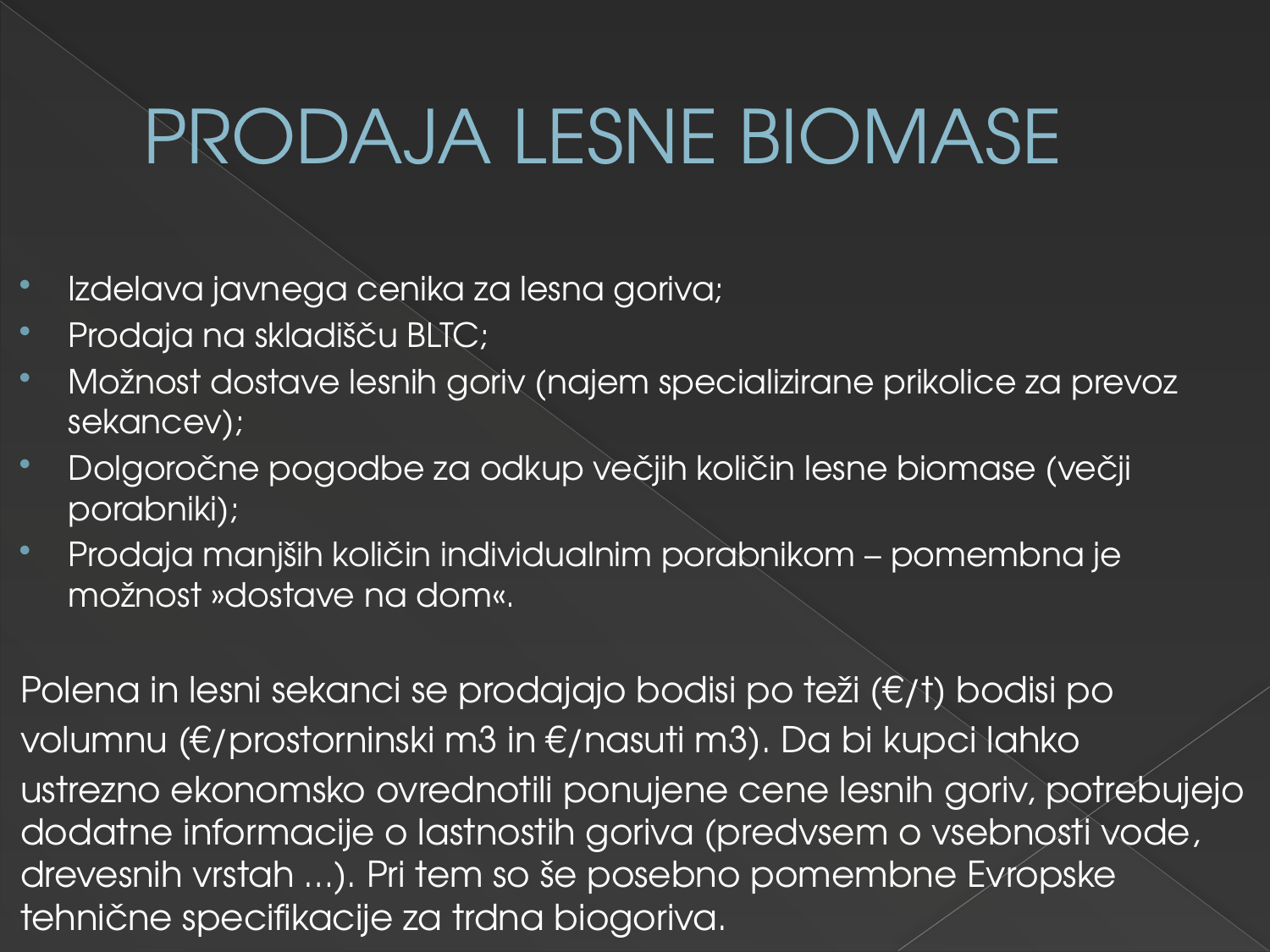

# PRODAJA LESNE BIOMASE
Izdelava javnega cenika za lesna goriva;
Prodaja na skladišču BLTC;
Možnost dostave lesnih goriv (najem specializirane prikolice za prevoz sekancev);
Dolgoročne pogodbe za odkup večjih količin lesne biomase (večji porabniki);
Prodaja manjših količin individualnim porabnikom – pomembna je možnost »dostave na dom«.

Polena in lesni sekanci se prodajajo bodisi po teži (€/t) bodisi po
volumnu (€/prostorninski m3 in €/nasuti m3). Da bi kupci lahko
ustrezno ekonomsko ovrednotili ponujene cene lesnih goriv, potrebujejo dodatne informacije o lastnostih goriva (predvsem o vsebnosti vode, drevesnih vrstah …). Pri tem so še posebno pomembne Evropske tehnične specifikacije za trdna biogoriva.